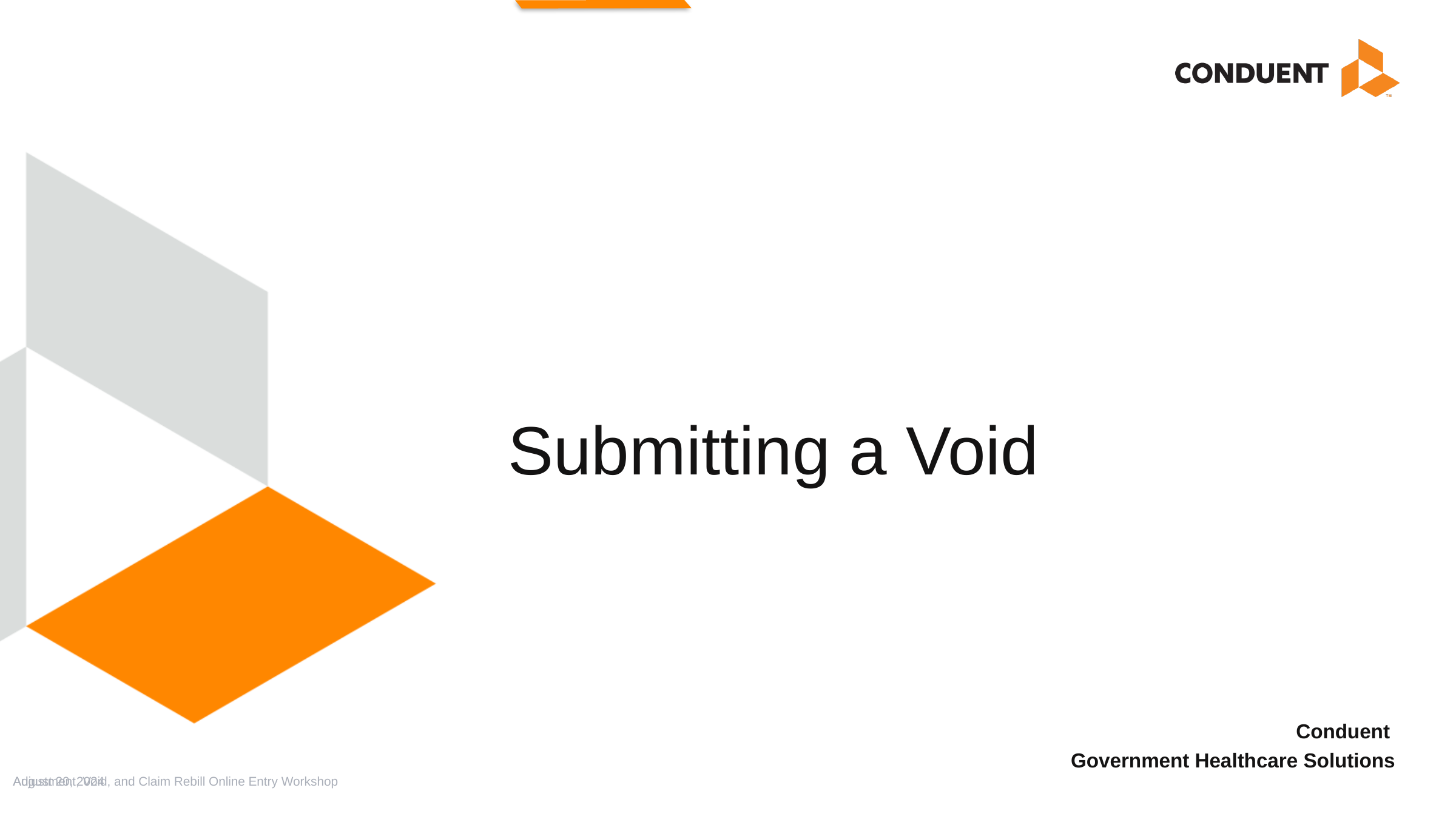

# Submitting a Void
Conduent
Government Healthcare Solutions

August 20, 2024
Adjustment, Void, and Claim Rebill Online Entry Workshop